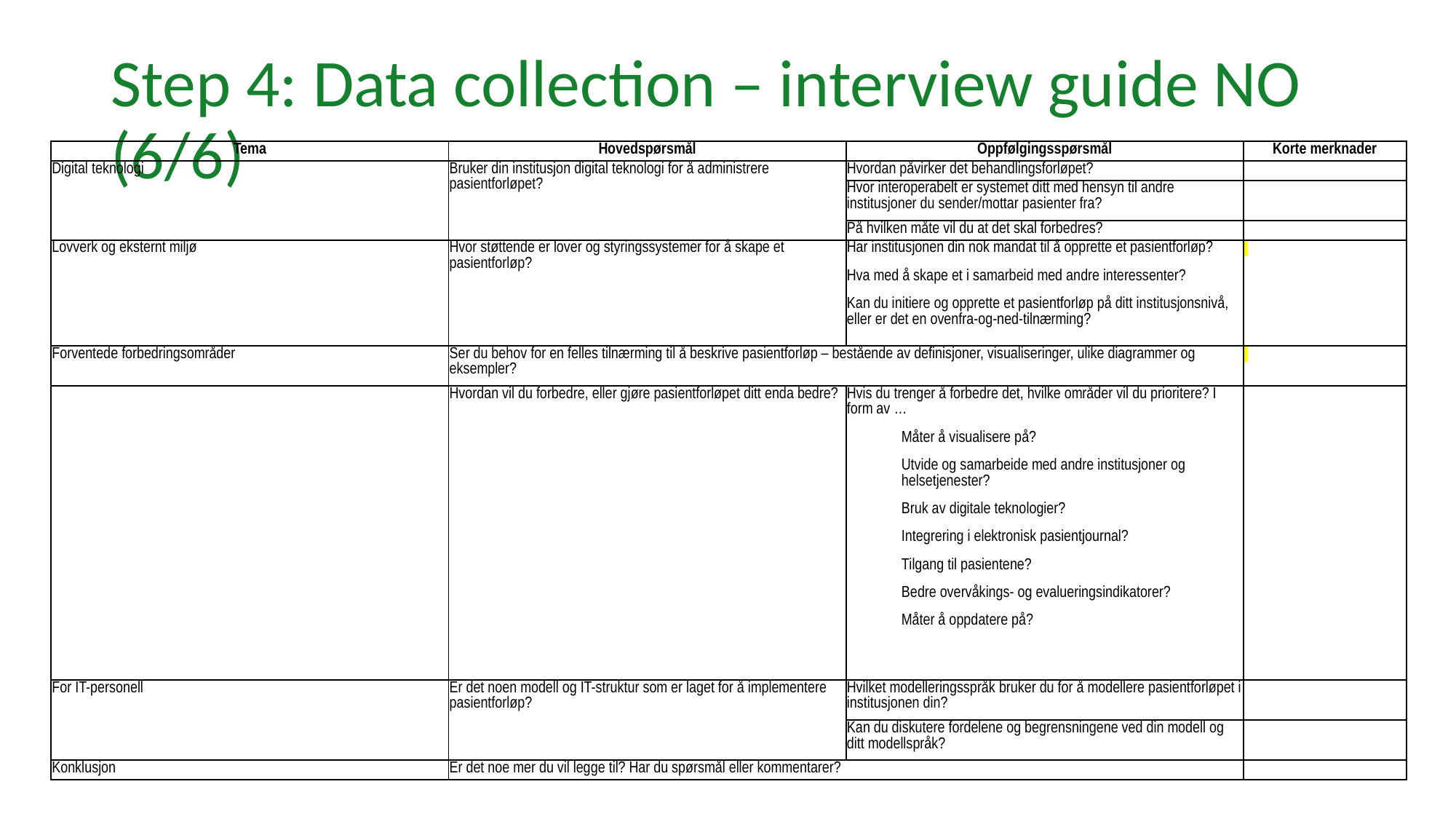

Step 4: Data collection – interview guide NO (6/6)
| Tema | Hovedspørsmål | Oppfølgingsspørsmål | Korte merknader |
| --- | --- | --- | --- |
| Digital teknologi | Bruker din institusjon digital teknologi for å administrere pasientforløpet? | Hvordan påvirker det behandlingsforløpet? |  |
|  |  | Hvor interoperabelt er systemet ditt med hensyn til andre institusjoner du sender/mottar pasienter fra? |  |
|  |  | På hvilken måte vil du at det skal forbedres? |  |
| Lovverk og eksternt miljø | Hvor støttende er lover og styringssystemer for å skape et pasientforløp? | Har institusjonen din nok mandat til å opprette et pasientforløp? Hva med å skape et i samarbeid med andre interessenter? Kan du initiere og opprette et pasientforløp på ditt institusjonsnivå, eller er det en ovenfra-og-ned-tilnærming? |  |
| Forventede forbedringsområder | Ser du behov for en felles tilnærming til å beskrive pasientforløp – bestående av definisjoner, visualiseringer, ulike diagrammer og eksempler? |  |  |
|  | Hvordan vil du forbedre, eller gjøre pasientforløpet ditt enda bedre? | Hvis du trenger å forbedre det, hvilke områder vil du prioritere? I form av … Måter å visualisere på? Utvide og samarbeide med andre institusjoner og helsetjenester? Bruk av digitale teknologier? Integrering i elektronisk pasientjournal? Tilgang til pasientene? Bedre overvåkings- og evalueringsindikatorer? Måter å oppdatere på? |  |
| For IT-personell | Er det noen modell og IT-struktur som er laget for å implementere pasientforløp? | Hvilket modelleringsspråk bruker du for å modellere pasientforløpet i institusjonen din? |  |
|  |  | Kan du diskutere fordelene og begrensningene ved din modell og ditt modellspråk? |  |
| Konklusjon | Er det noe mer du vil legge til? Har du spørsmål eller kommentarer? |  |  |